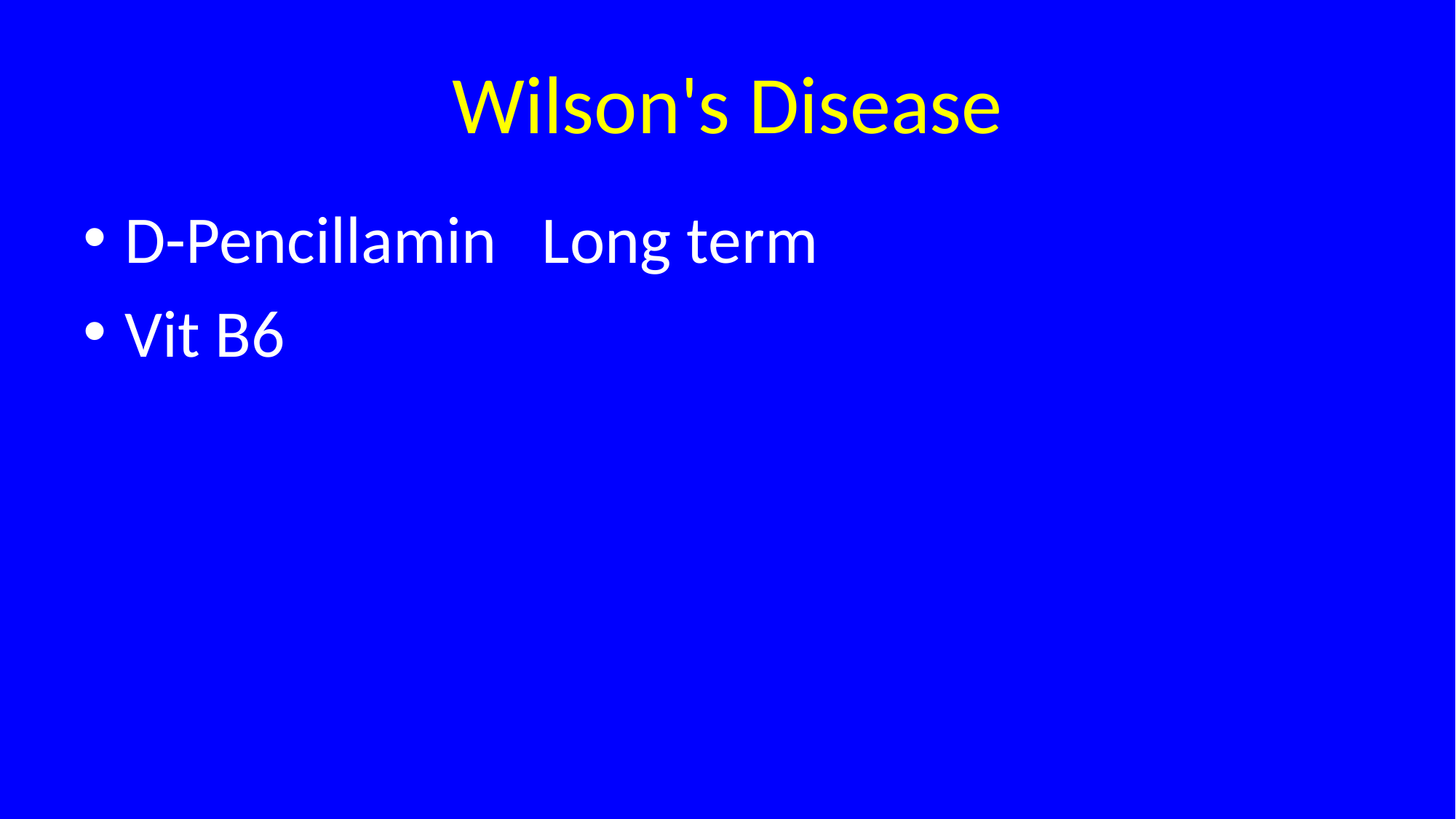

# Wilson's Disease
D-Pencillamin   Long term
Vit B6